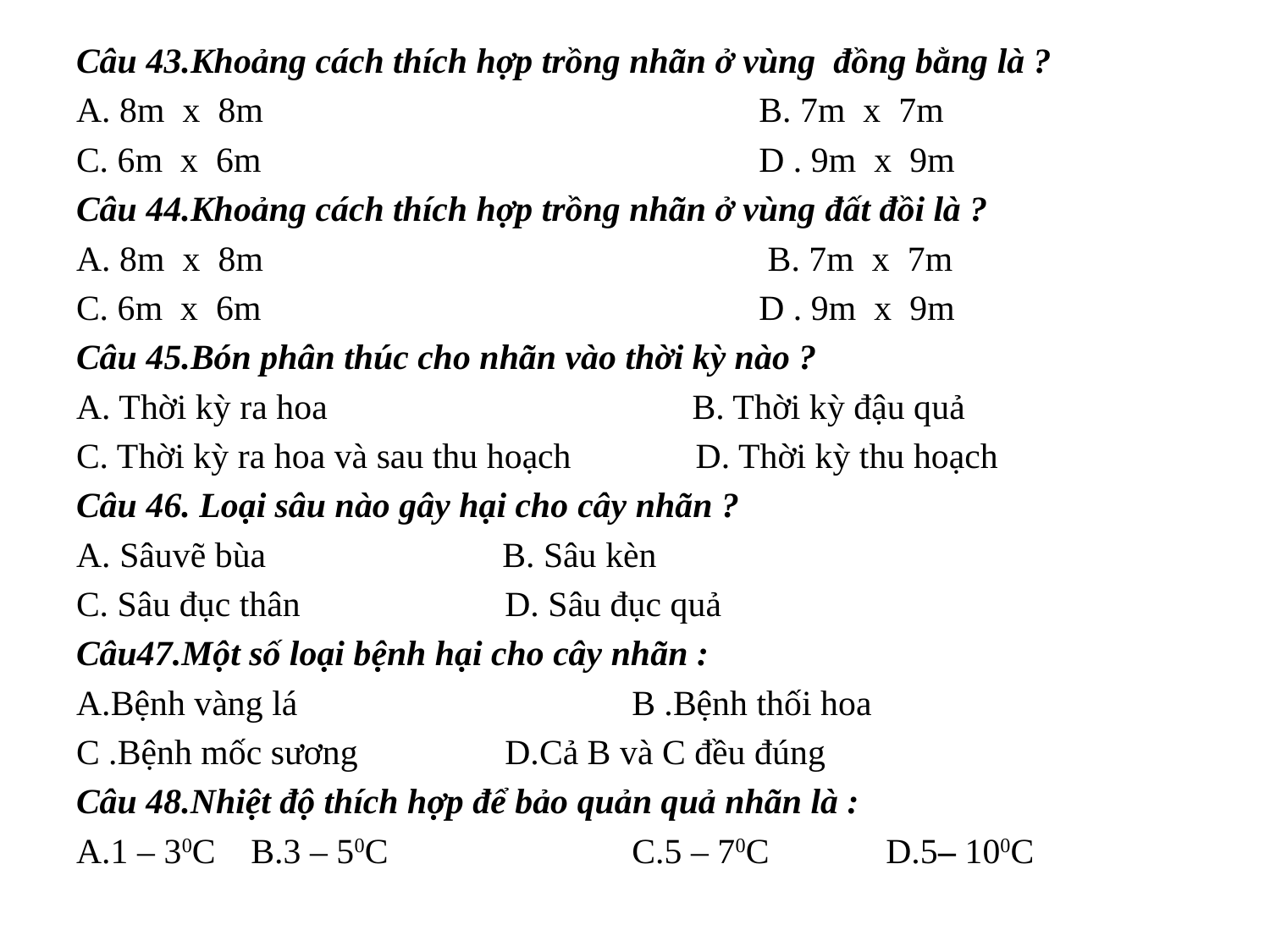

Câu 43.Khoảng cách thích hợp trồng nhãn ở vùng  đồng bằng là ?
A. 8m  x  8m               			B. 7m  x  7m
C. 6m  x  6m                 			D . 9m  x  9m
Câu 44.Khoảng cách thích hợp trồng nhãn ở vùng đất đồi là ?
A. 8m  x  8m               			 B. 7m  x  7m
C. 6m  x  6m                 			D . 9m  x  9m
Câu 45.Bón phân thúc cho nhãn vào thời kỳ nào ?
A. Thời kỳ ra hoa                                         B. Thời kỳ đậu quả
C. Thời kỳ ra hoa và sau thu hoạch              D. Thời kỳ thu hoạch
Câu 46. Loại sâu nào gây hại cho cây nhãn ?
A. Sâuvẽ bùa	              B. Sâu kèn
C. Sâu đục thân               	D. Sâu đục quả
Câu47.Một số loại bệnh hại cho cây nhãn :
A.Bệnh vàng lá			B .Bệnh thối hoa
C .Bệnh mốc sương		D.Cả B và C đều đúng
Câu 48.Nhiệt độ thích hợp để bảo quản quả nhãn là :
A.1 – 30C	B.3 – 50C		C.5 – 70C	D.5– 100C